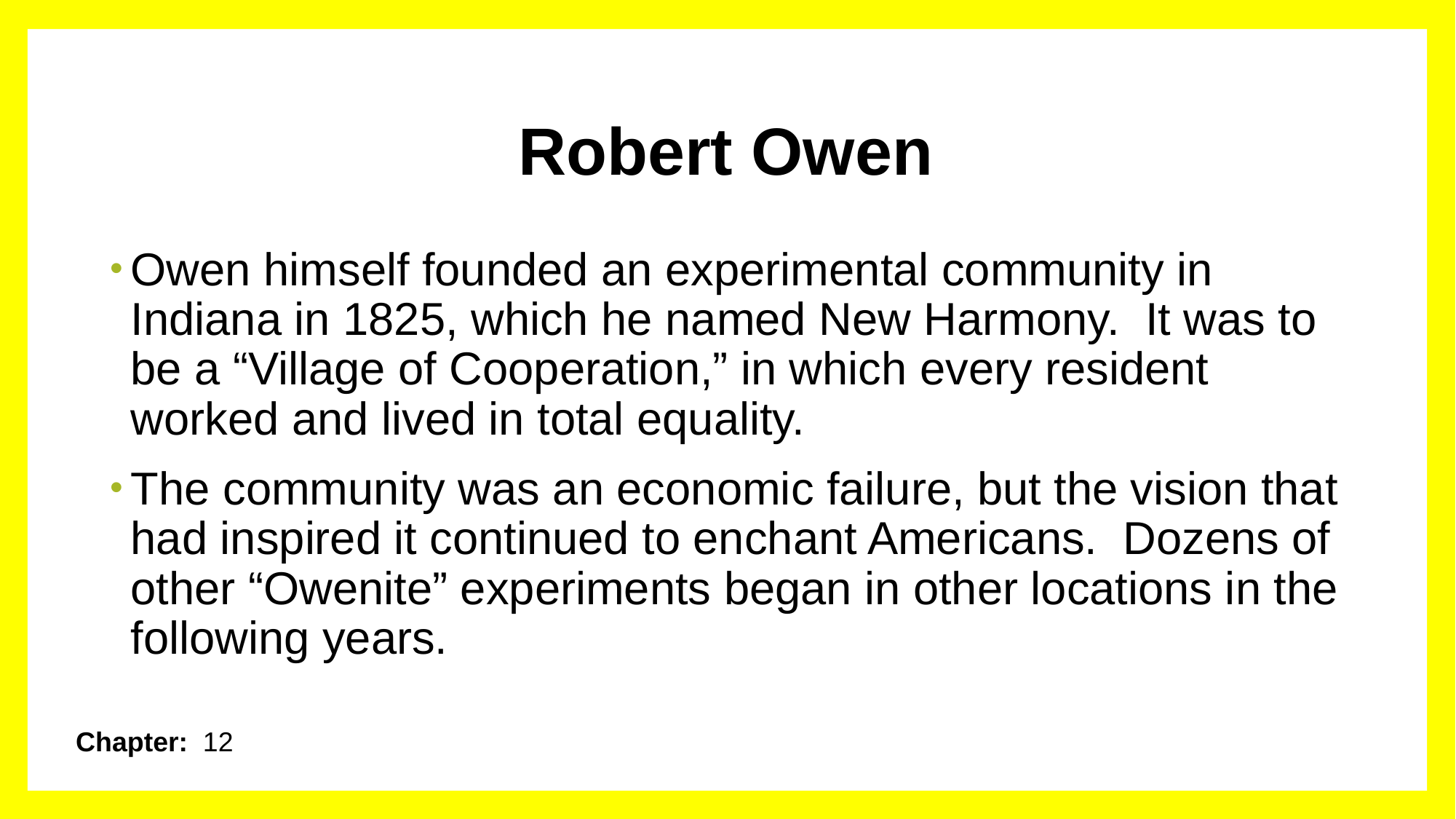

# Robert Owen
Owen himself founded an experimental community in Indiana in 1825, which he named New Harmony.  It was to be a “Village of Cooperation,” in which every resident worked and lived in total equality.
The community was an economic failure, but the vision that had inspired it continued to enchant Americans.  Dozens of other “Owenite” experiments began in other locations in the following years.
Chapter:  12